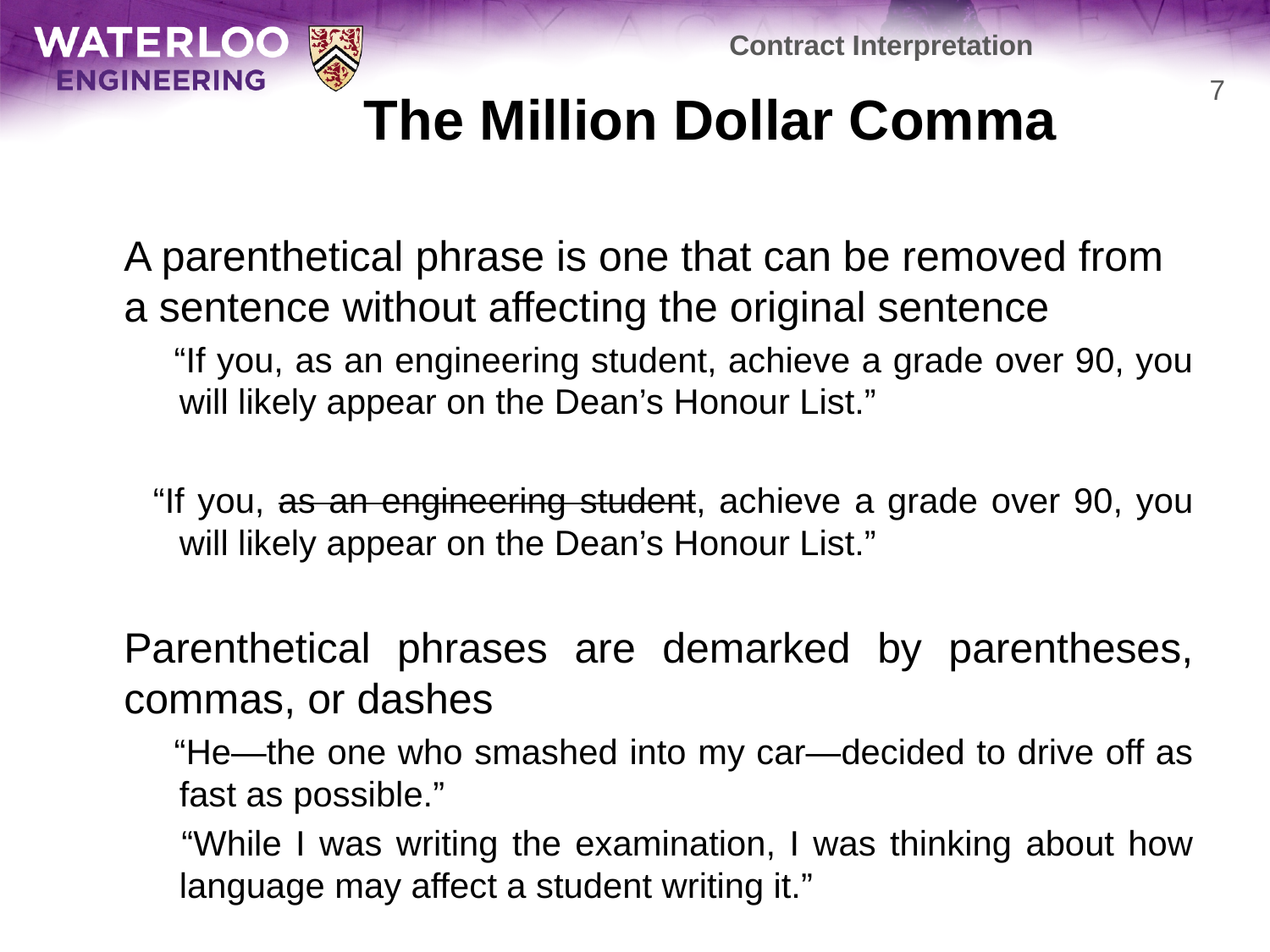

Contract Interpretation
# The Million Dollar Comma
7
	A parenthetical phrase is one that can be removed from a sentence without affecting the original sentence
   “If you, as an engineering student, achieve a grade over 90, you will likely appear on the Dean’s Honour List.”

 “If you, as an engineering student, achieve a grade over 90, you will likely appear on the Dean’s Honour List.”

	Parenthetical phrases are demarked by parentheses, commas, or dashes
   “He—the one who smashed into my car—decided to drive off as fast as possible.”
   “While I was writing the examination, I was thinking about how language may affect a student writing it.”